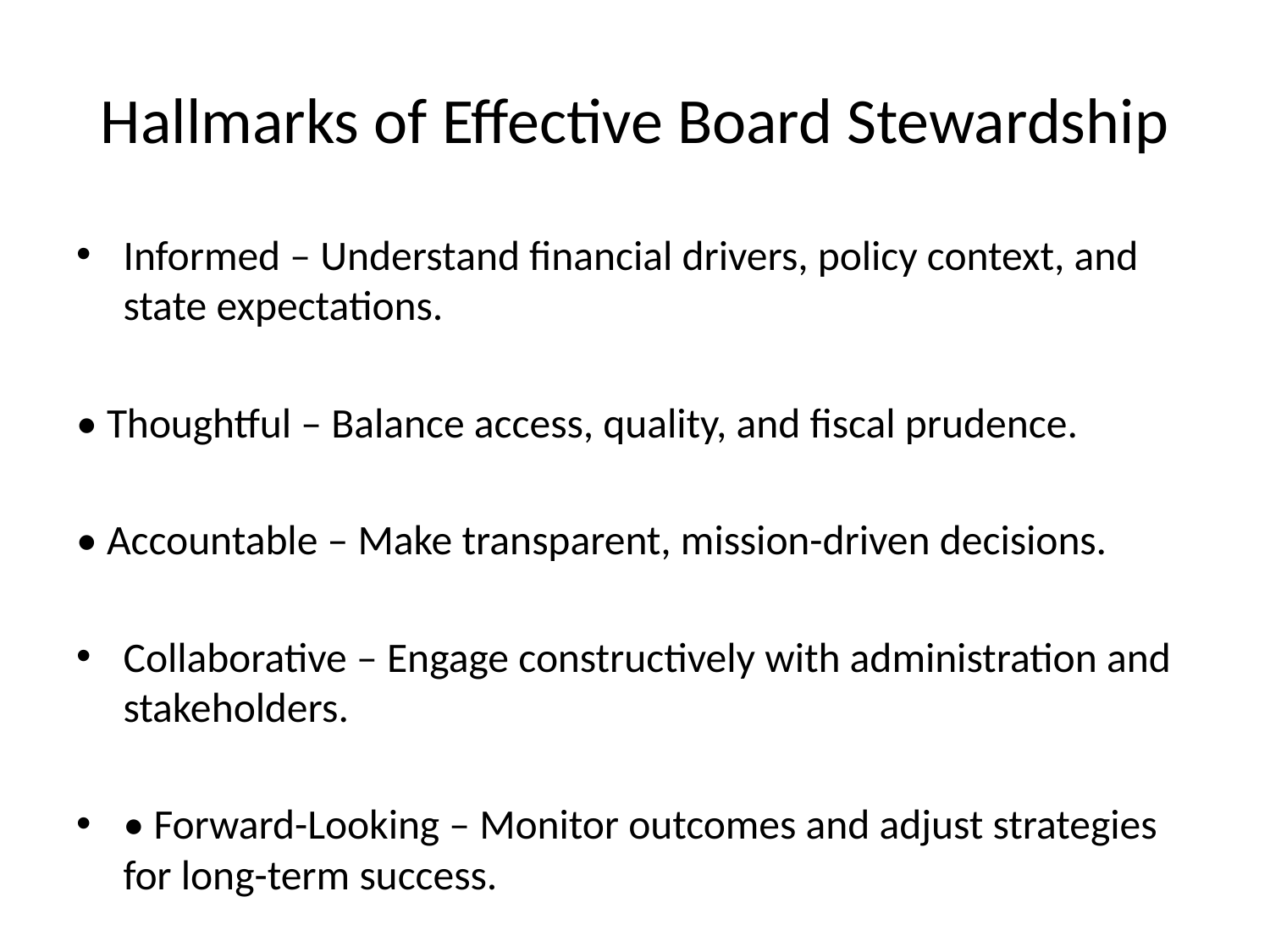

# Hallmarks of Effective Board Stewardship
Informed – Understand financial drivers, policy context, and state expectations.

• Thoughtful – Balance access, quality, and fiscal prudence.

• Accountable – Make transparent, mission-driven decisions.

Collaborative – Engage constructively with administration and stakeholders.

• Forward-Looking – Monitor outcomes and adjust strategies for long-term success.